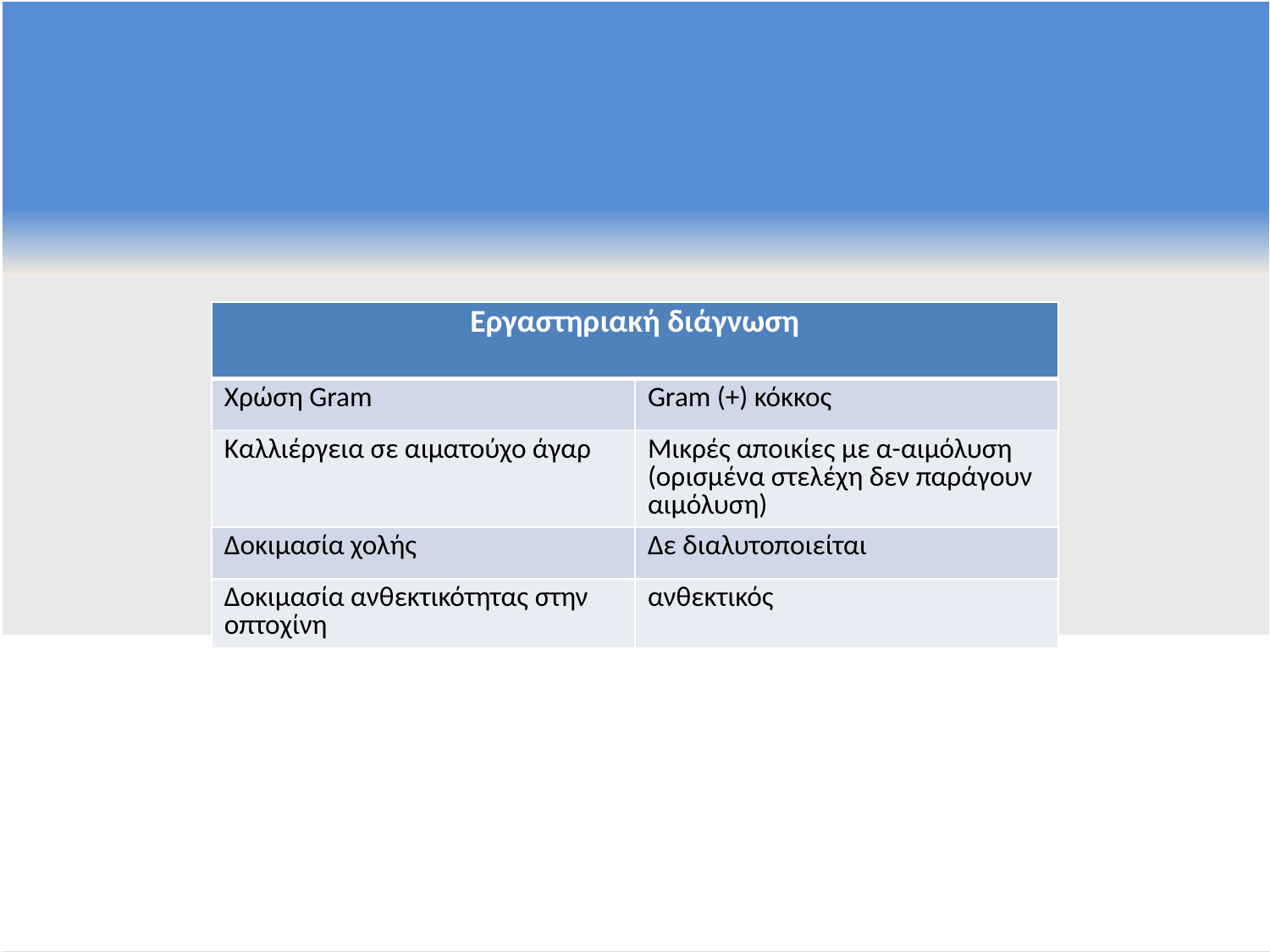

| Εργαστηριακή διάγνωση |  |
| --- | --- |
| Χρώση Gram | Gram (+) κόκκος |
| Καλλιέργεια σε αιματούχο άγαρ | Μικρές αποικίες με α-αιμόλυση (ορισμένα στελέχη δεν παράγουν αιμόλυση) |
| Δοκιμασία χολής | Δε διαλυτοποιείται |
| Δοκιμασία ανθεκτικότητας στην οπτοχίνη | ανθεκτικός |